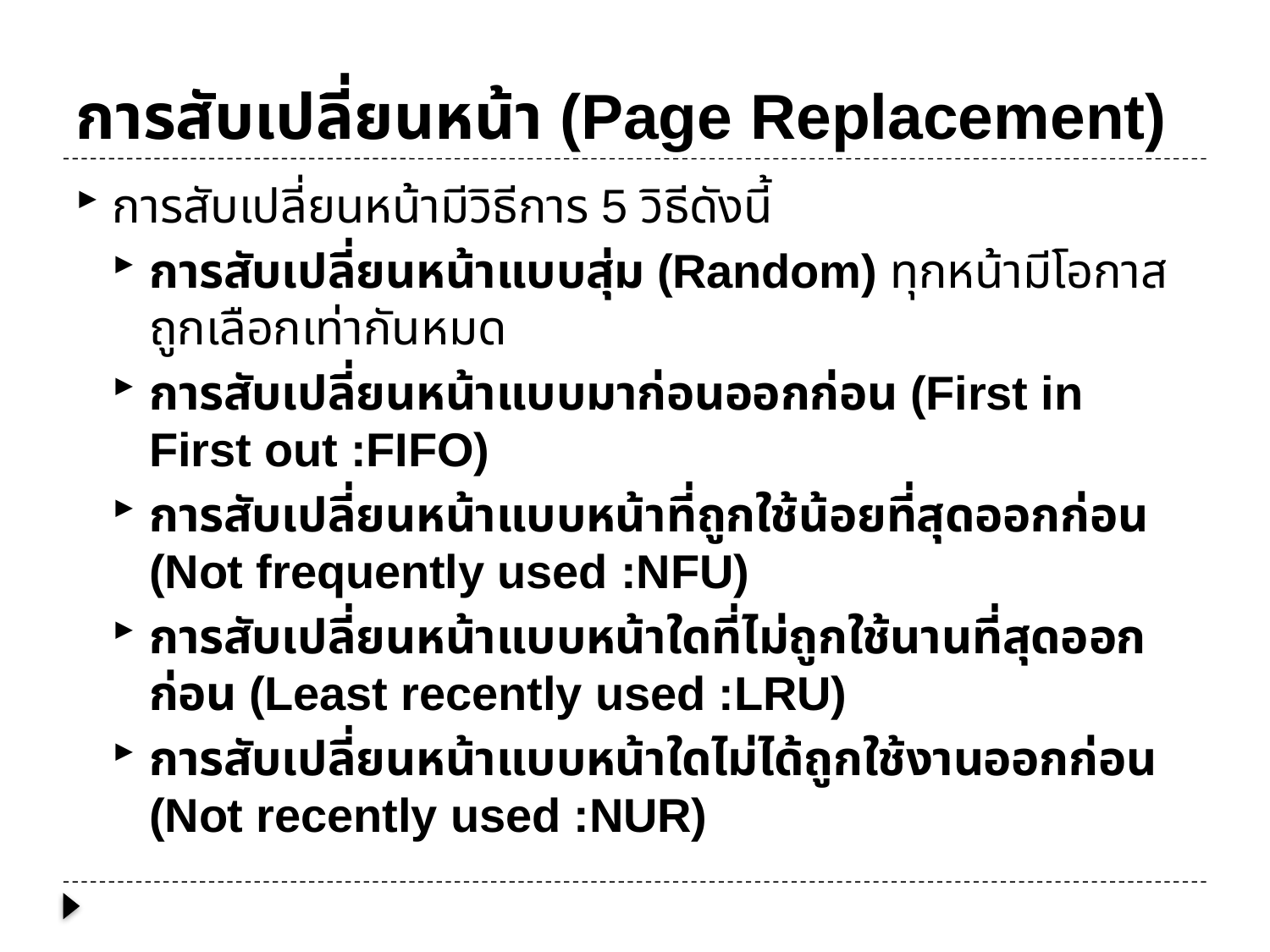

# การสับเปลี่ยนหน้า (Page Replacement)
การสับเปลี่ยนหน้ามีวิธีการ 5 วิธีดังนี้
การสับเปลี่ยนหน้าแบบสุ่ม (Random) ทุกหน้ามีโอกาสถูกเลือกเท่ากันหมด
การสับเปลี่ยนหน้าแบบมาก่อนออกก่อน (First in First out :FIFO)
การสับเปลี่ยนหน้าแบบหน้าที่ถูกใช้น้อยที่สุดออกก่อน (Not frequently used :NFU)
การสับเปลี่ยนหน้าแบบหน้าใดที่ไม่ถูกใช้นานที่สุดออกก่อน (Least recently used :LRU)
การสับเปลี่ยนหน้าแบบหน้าใดไม่ได้ถูกใช้งานออกก่อน (Not recently used :NUR)